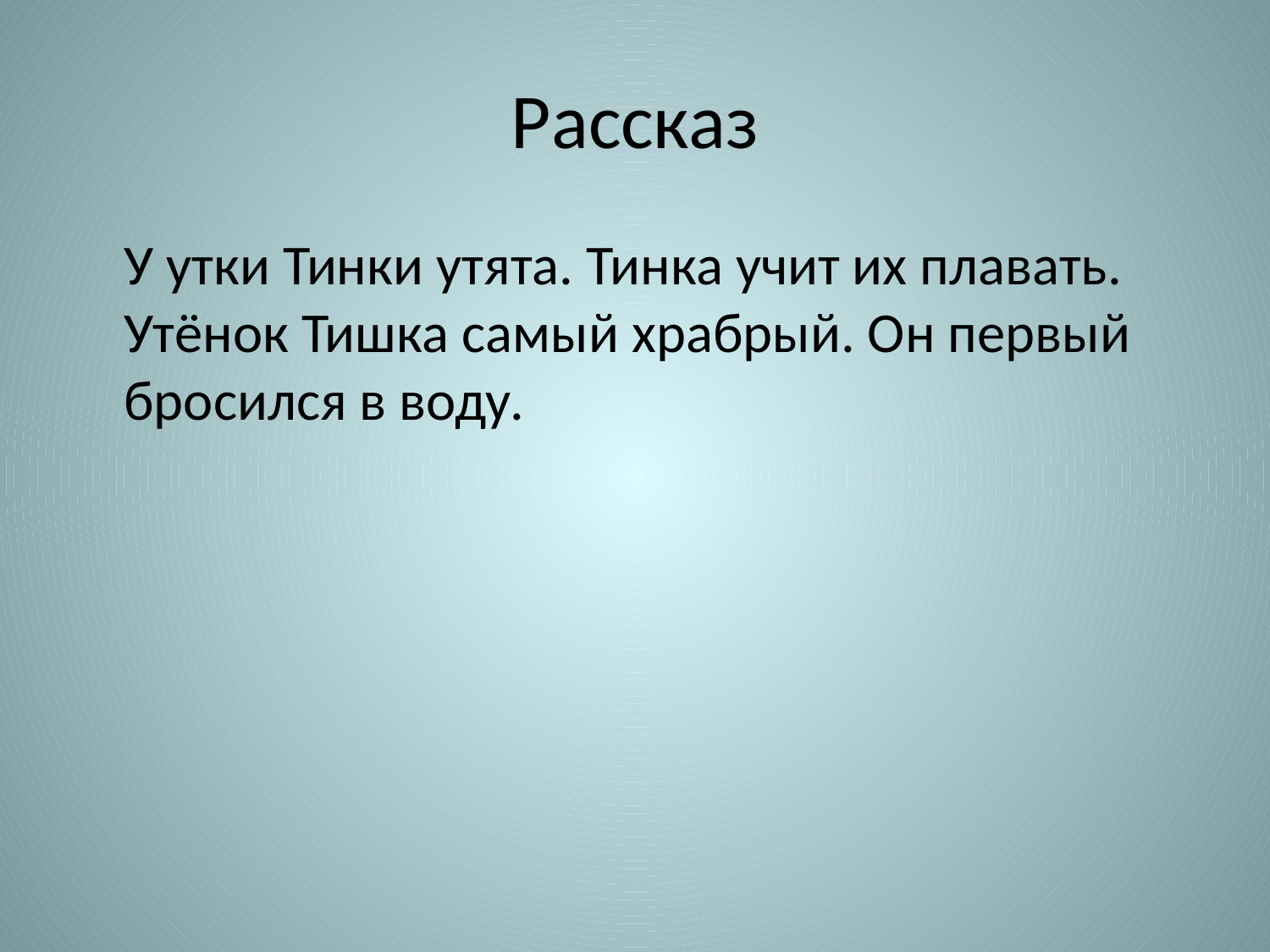

# Рассказ
	У утки Тинки утята. Тинка учит их плавать. Утёнок Тишка самый храбрый. Он первый бросился в воду.